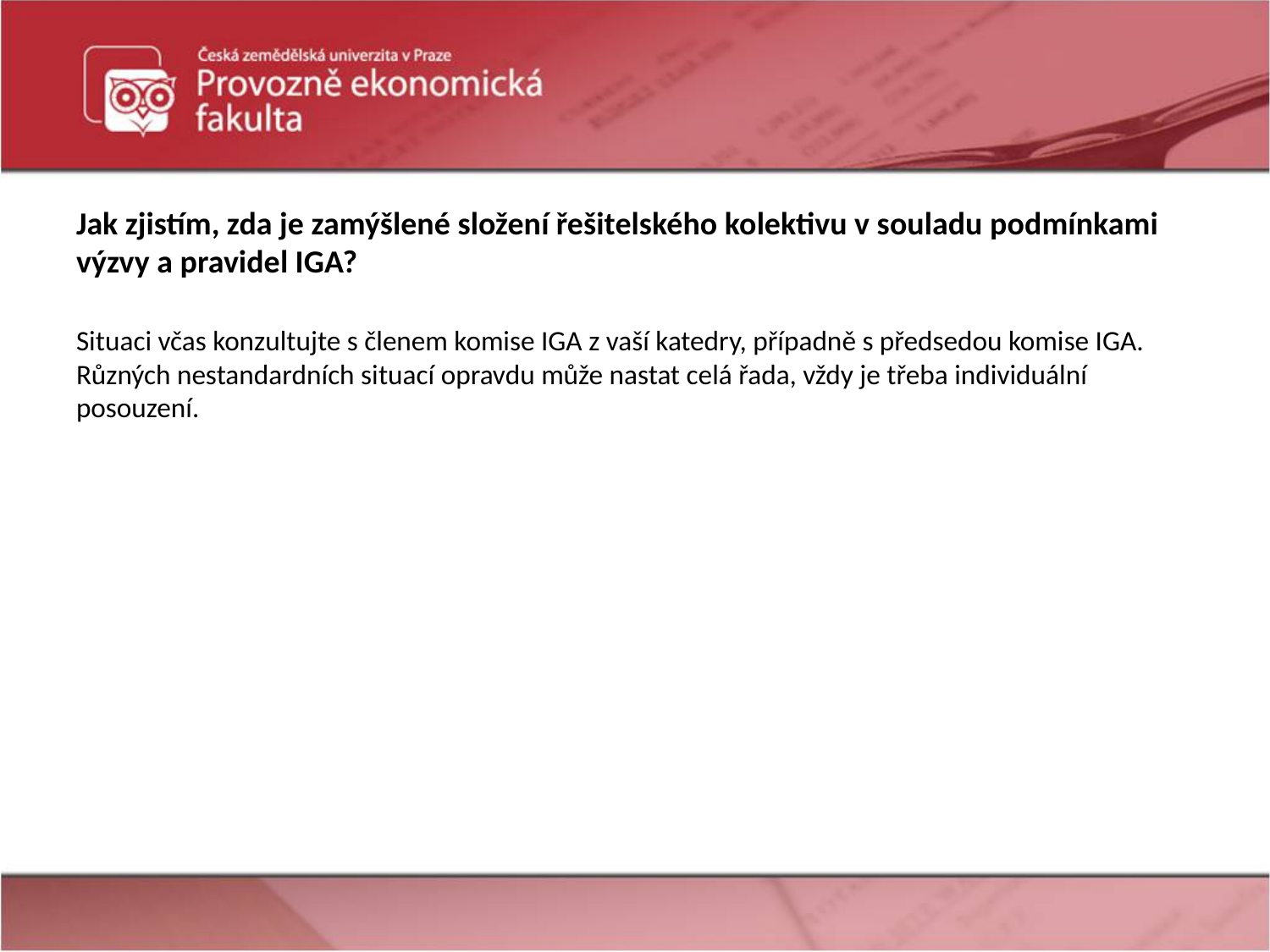

# Jak zjistím, zda je zamýšlené složení řešitelského kolektivu v souladu podmínkami výzvy a pravidel IGA?
Situaci včas konzultujte s členem komise IGA z vaší katedry, případně s předsedou komise IGA. Různých nestandardních situací opravdu může nastat celá řada, vždy je třeba individuální posouzení.